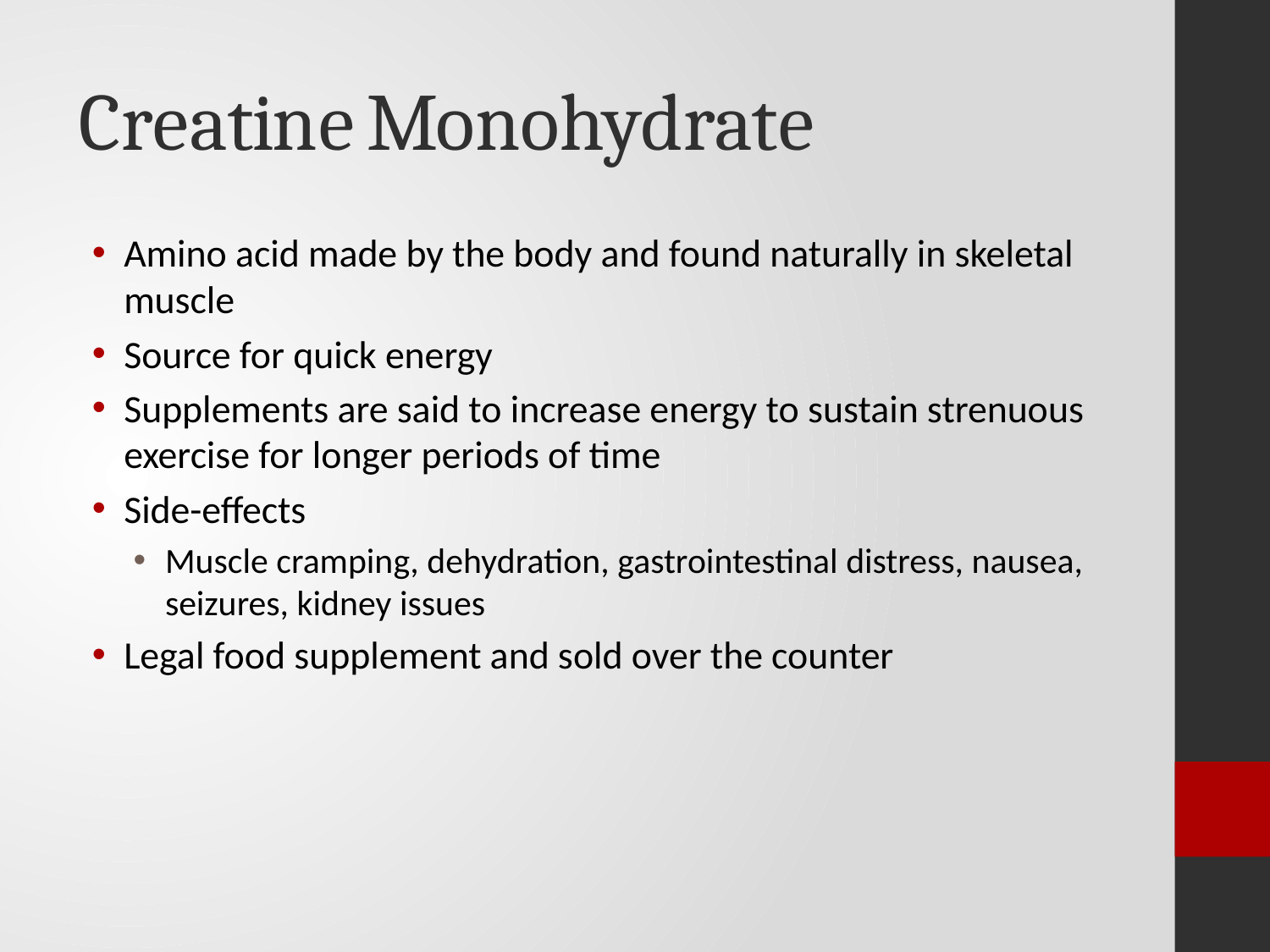

# Creatine Monohydrate
Amino acid made by the body and found naturally in skeletal muscle
Source for quick energy
Supplements are said to increase energy to sustain strenuous exercise for longer periods of time
Side-effects
Muscle cramping, dehydration, gastrointestinal distress, nausea, seizures, kidney issues
Legal food supplement and sold over the counter